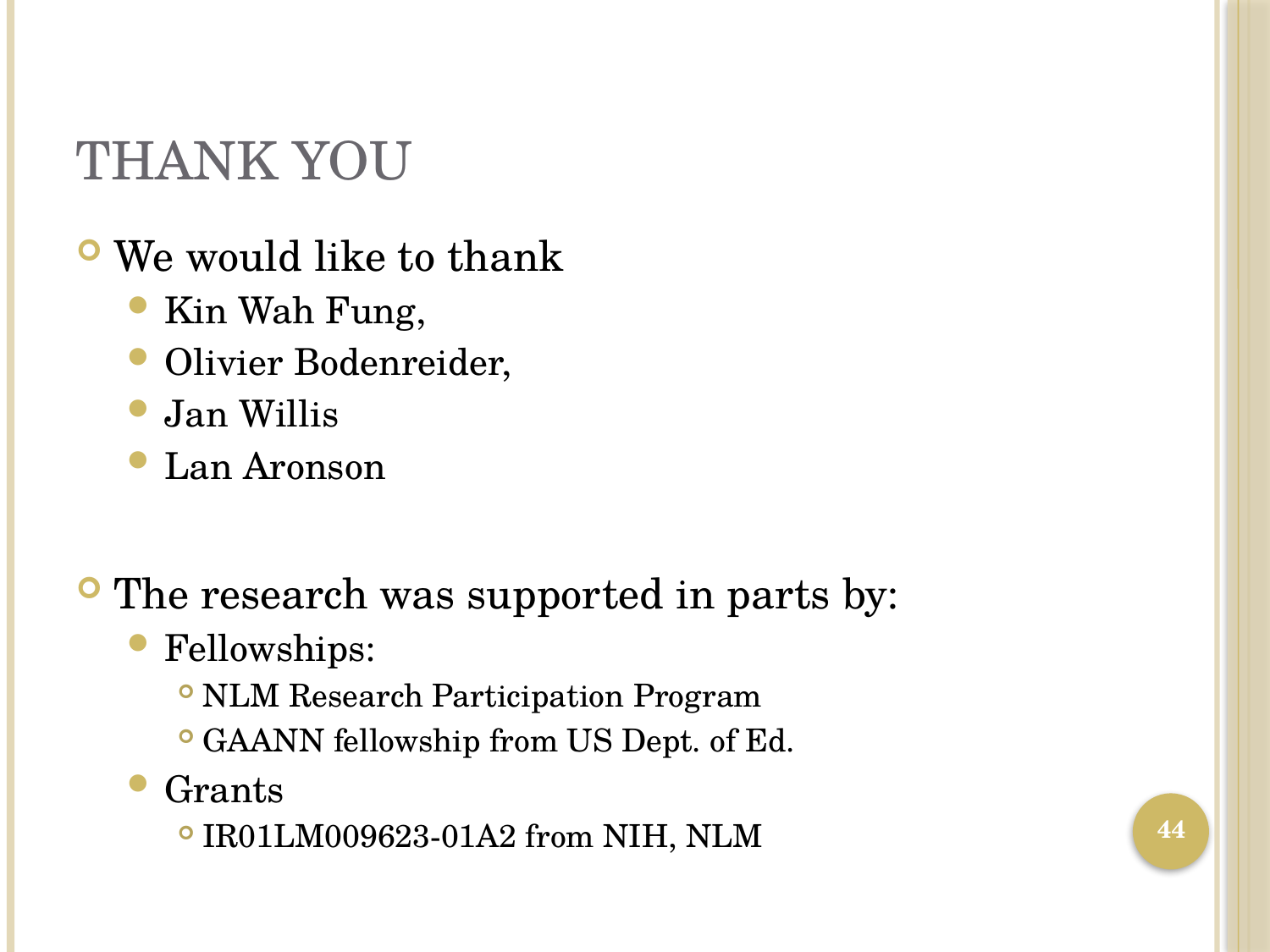

# Thank You
We would like to thank
Kin Wah Fung,
Olivier Bodenreider,
Jan Willis
Lan Aronson

The research was supported in parts by:
Fellowships:
NLM Research Participation Program
GAANN fellowship from US Dept. of Ed.
Grants
IR01LM009623-01A2 from NIH, NLM

44